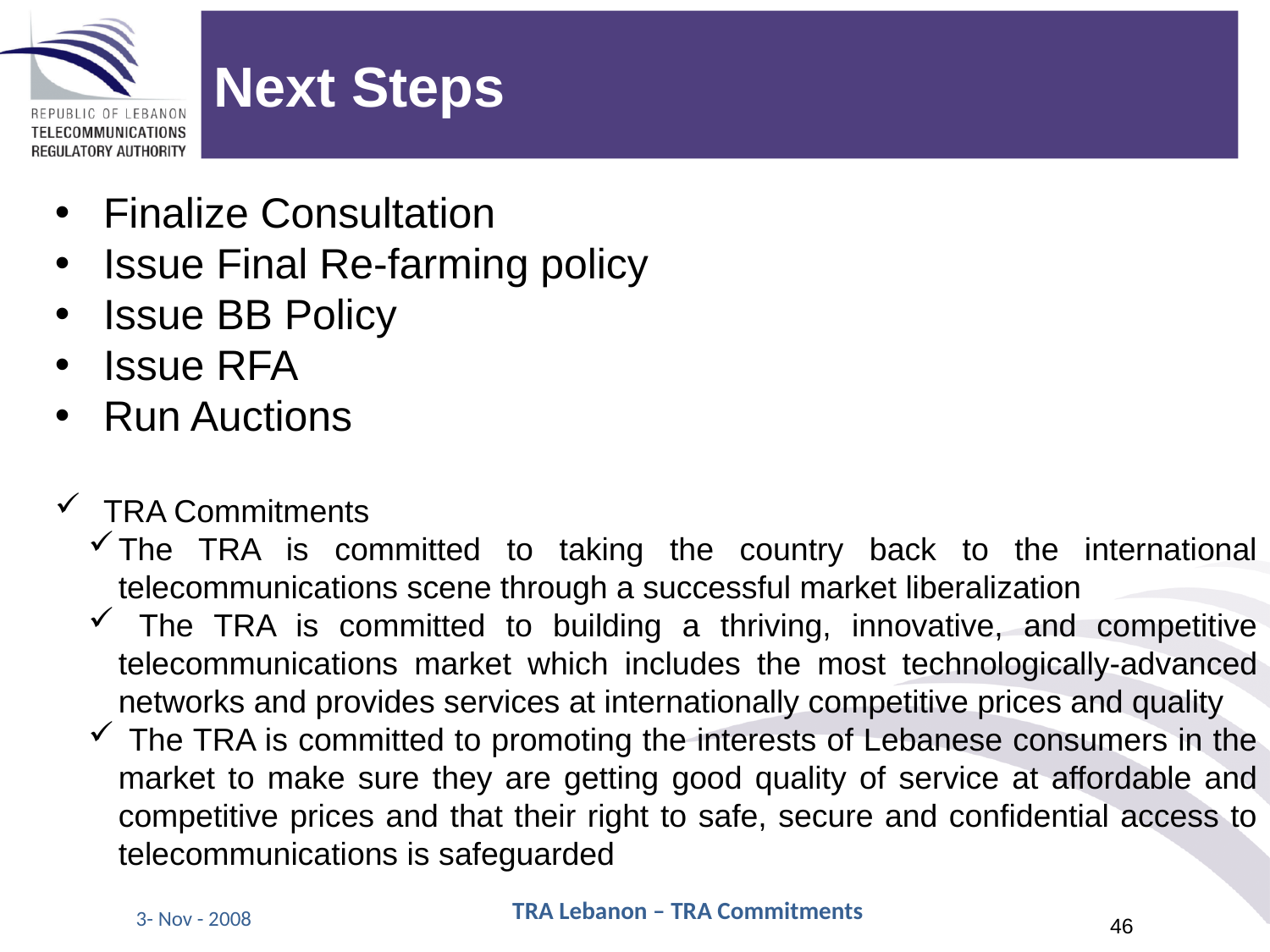

Next Steps
Finalize Consultation
Issue Final Re-farming policy
Issue BB Policy
Issue RFA
Run Auctions

TRA Commitments
The TRA is committed to taking the country back to the international telecommunications scene through a successful market liberalization
 The TRA is committed to building a thriving, innovative, and competitive telecommunications market which includes the most technologically-advanced networks and provides services at internationally competitive prices and quality
 The TRA is committed to promoting the interests of Lebanese consumers in the market to make sure they are getting good quality of service at affordable and competitive prices and that their right to safe, secure and confidential access to telecommunications is safeguarded
TRA Lebanon – TRA Commitments
3- Nov - 2008